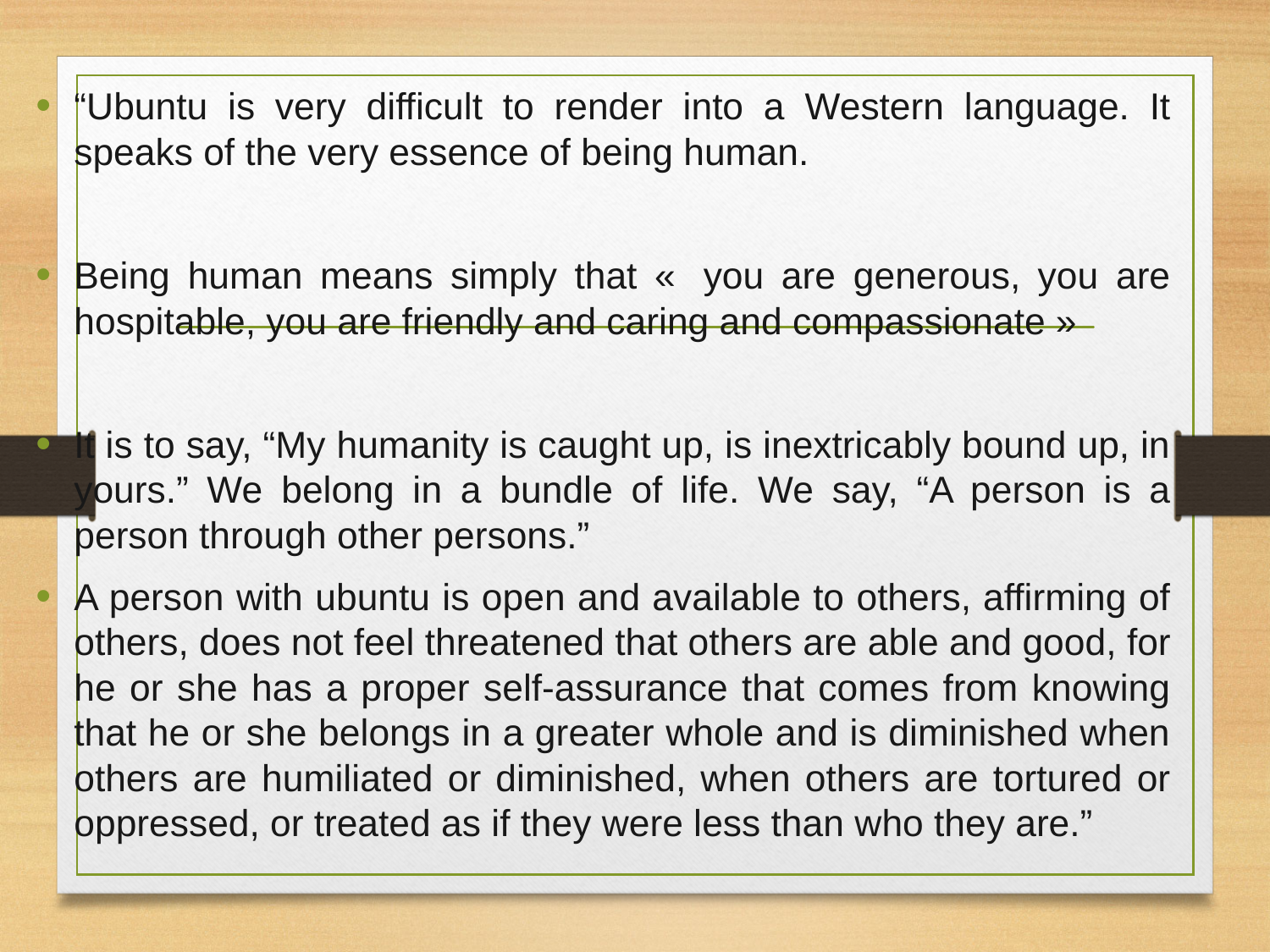

“Ubuntu is very difficult to render into a Western language. It speaks of the very essence of being human.

Being human means simply that «  you are generous, you are hospitable, you are friendly and caring and compassionate »

It is to say, “My humanity is caught up, is inextricably bound up, in yours.” We belong in a bundle of life. We say, “A person is a person through other persons.”
A person with ubuntu is open and available to others, affirming of others, does not feel threatened that others are able and good, for he or she has a proper self-assurance that comes from knowing that he or she belongs in a greater whole and is diminished when others are humiliated or diminished, when others are tortured or oppressed, or treated as if they were less than who they are.”